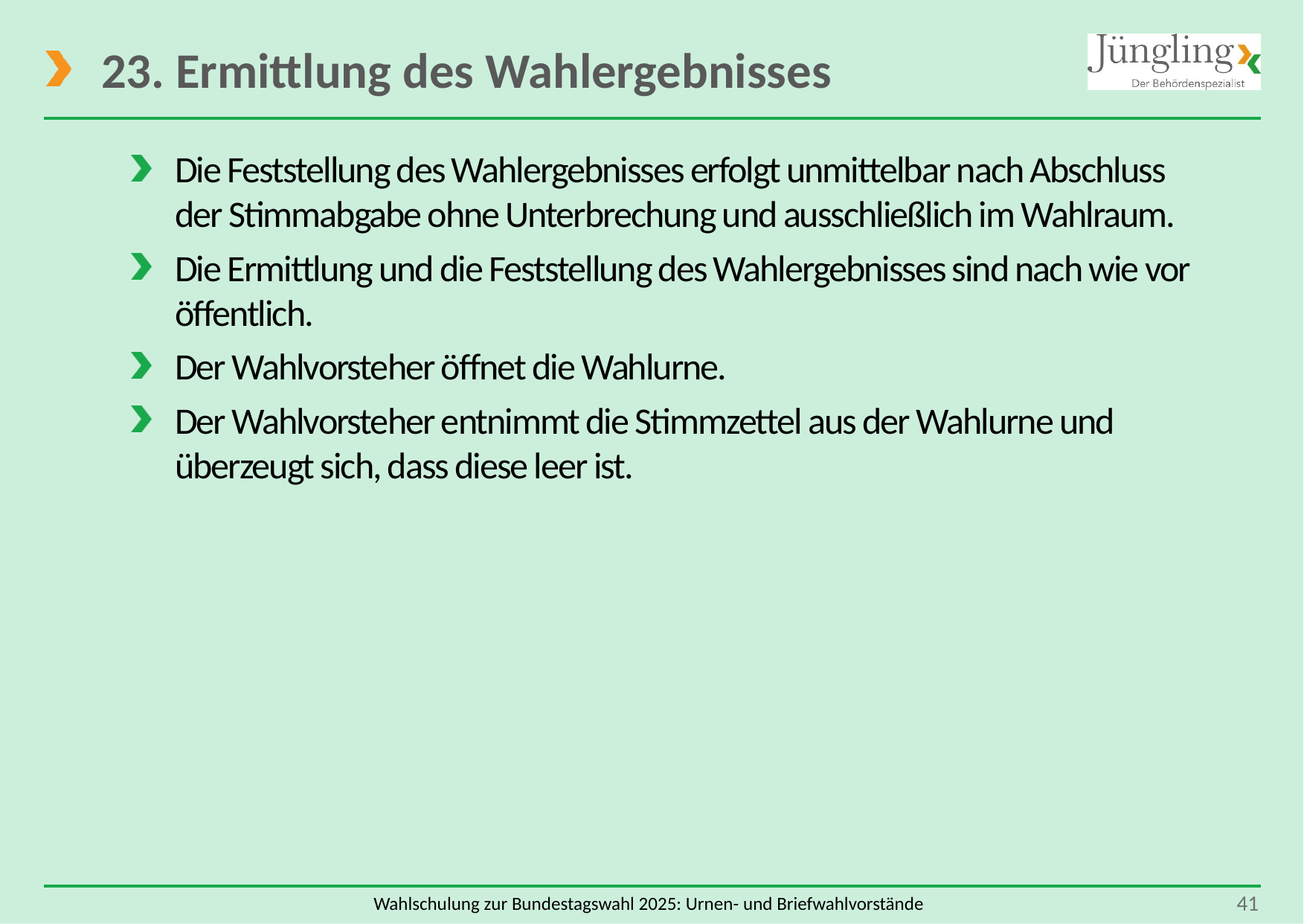

# 23. Ermittlung des Wahlergebnisses
Die Feststellung des Wahlergebnisses erfolgt unmittelbar nach Abschluss
der Stimmabgabe ohne Unterbrechung und ausschließlich im Wahlraum.
Die Ermittlung und die Feststellung des Wahlergebnisses sind nach wie vor öffentlich.
Der Wahlvorsteher öffnet die Wahlurne.
Der Wahlvorsteher entnimmt die Stimmzettel aus der Wahlurne und
überzeugt sich, dass diese leer ist.
     41